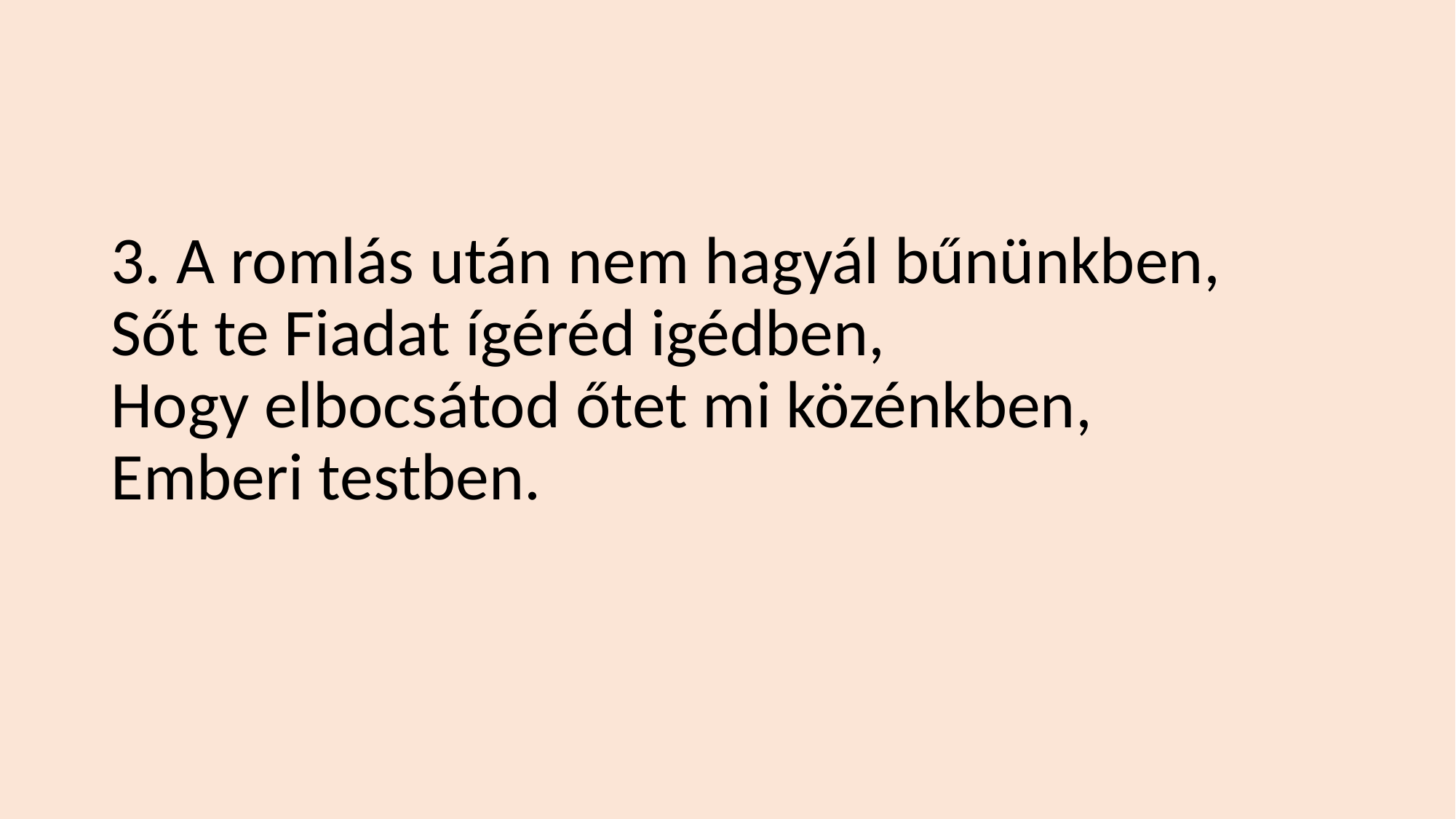

# 3. A romlás után nem hagyál bűnünkben, Sőt te Fiadat ígéréd igédben, Hogy elbocsátod őtet mi közénkben, Emberi testben.